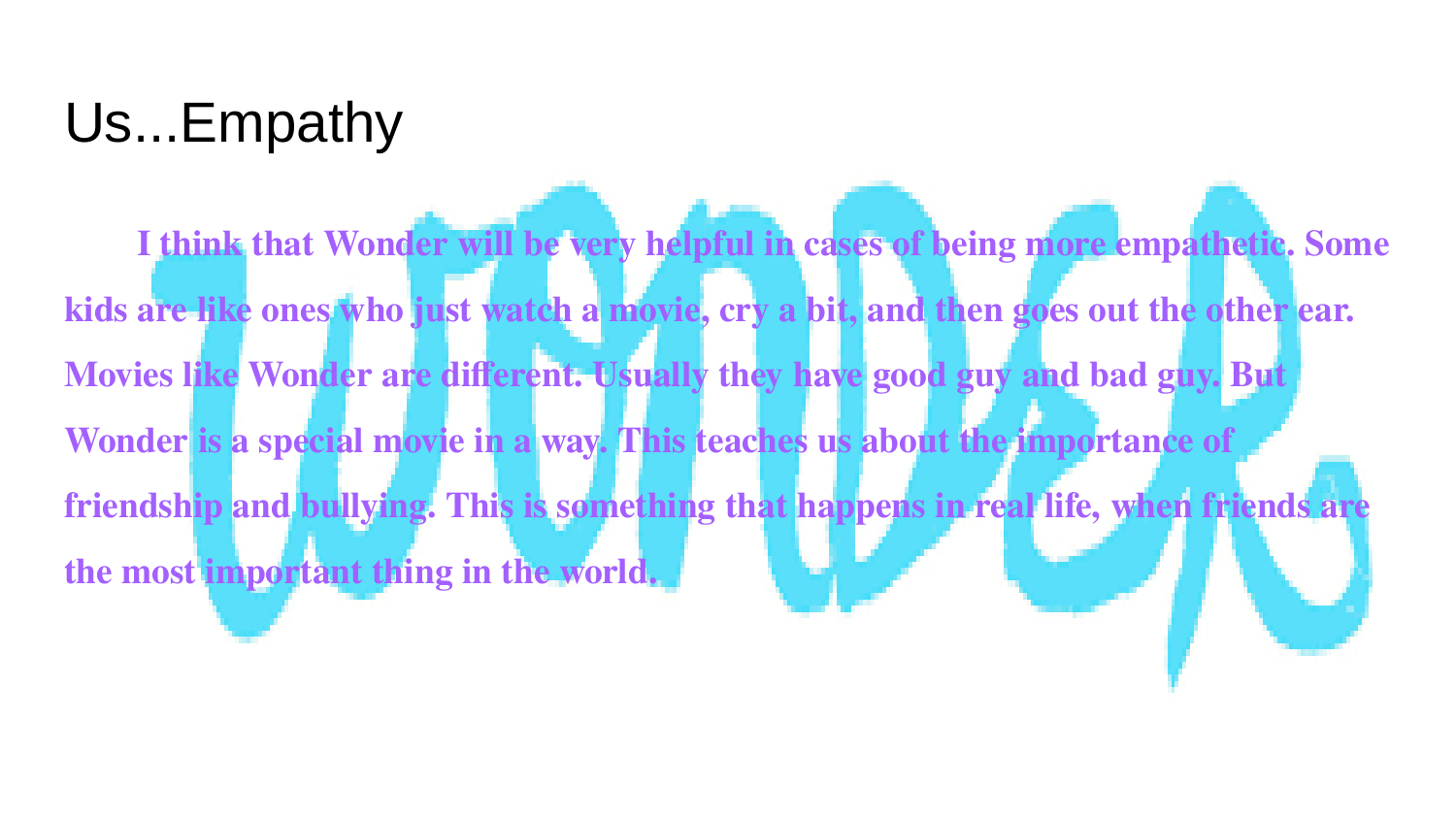

# Us...Empathy
I think that Wonder will be very helpful in cases of being more empathetic. Some kids are like ones who just watch a movie, cry a bit, and then goes out the other ear. Movies like Wonder are different. Usually they have good guy and bad guy. But Wonder is a special movie in a way. This teaches us about the importance of friendship and bullying. This is something that happens in real life, when friends are the most important thing in the world.